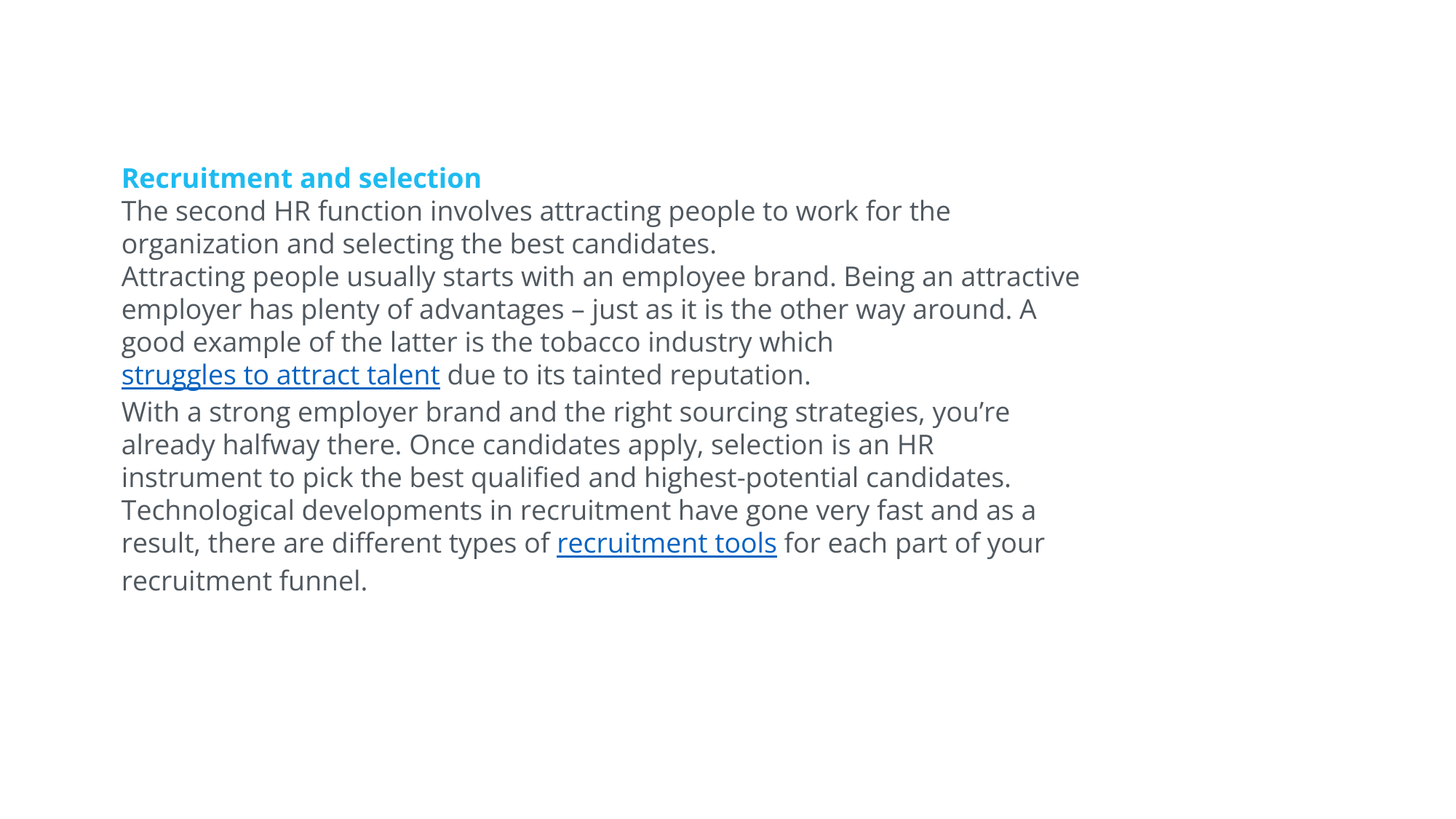

Recruitment and selection
The second HR function involves attracting people to work for the organization and selecting the best candidates.
Attracting people usually starts with an employee brand. Being an attractive employer has plenty of advantages – just as it is the other way around. A good example of the latter is the tobacco industry which struggles to attract talent due to its tainted reputation.
With a strong employer brand and the right sourcing strategies, you’re already halfway there. Once candidates apply, selection is an HR instrument to pick the best qualified and highest-potential candidates. Technological developments in recruitment have gone very fast and as a result, there are different types of recruitment tools for each part of your recruitment funnel.